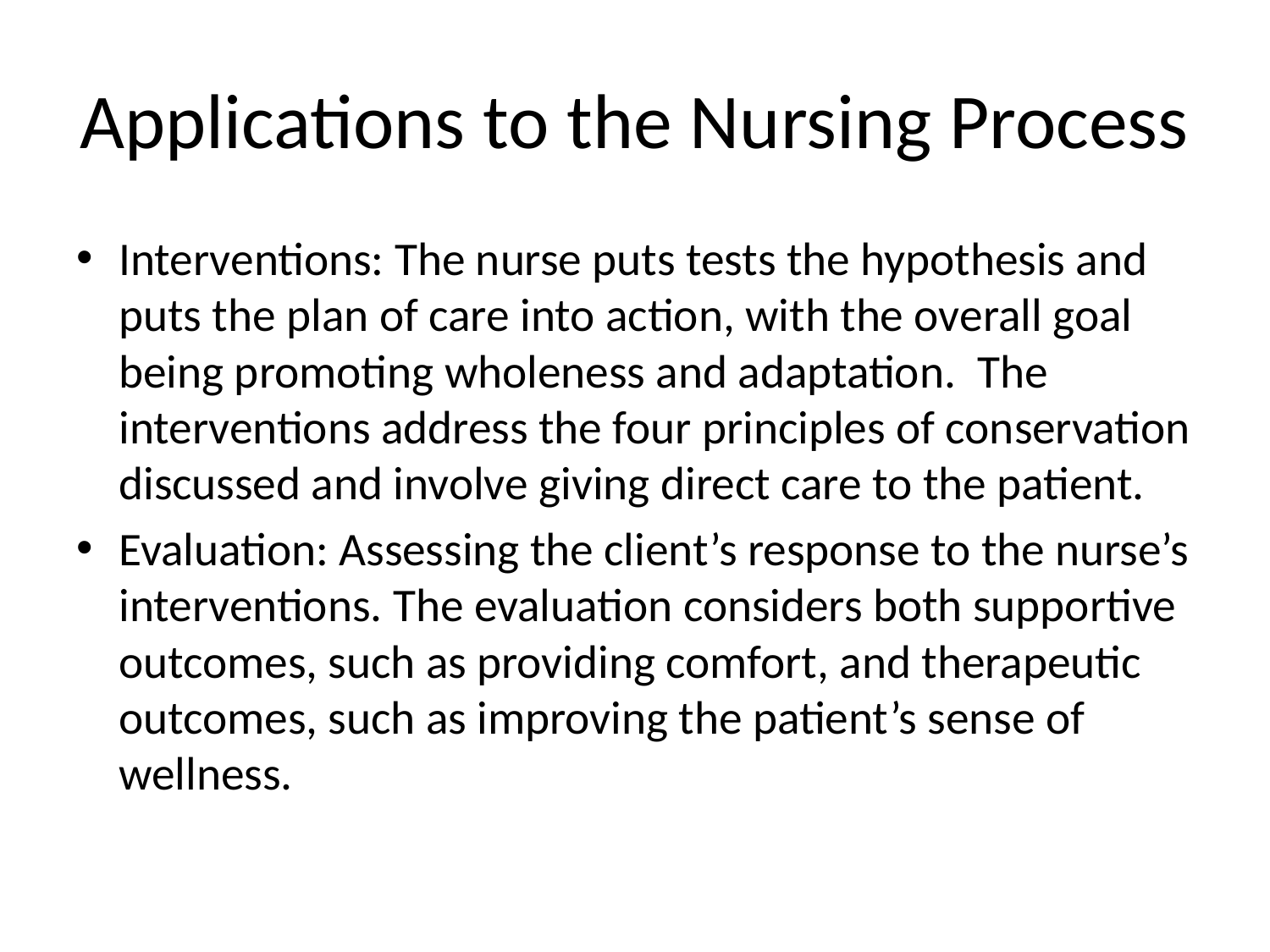

# Applications to the Nursing Process
Interventions: The nurse puts tests the hypothesis and puts the plan of care into action, with the overall goal being promoting wholeness and adaptation.  The interventions address the four principles of conservation discussed and involve giving direct care to the patient.
Evaluation: Assessing the client’s response to the nurse’s interventions. The evaluation considers both supportive outcomes, such as providing comfort, and therapeutic outcomes, such as improving the patient’s sense of wellness.